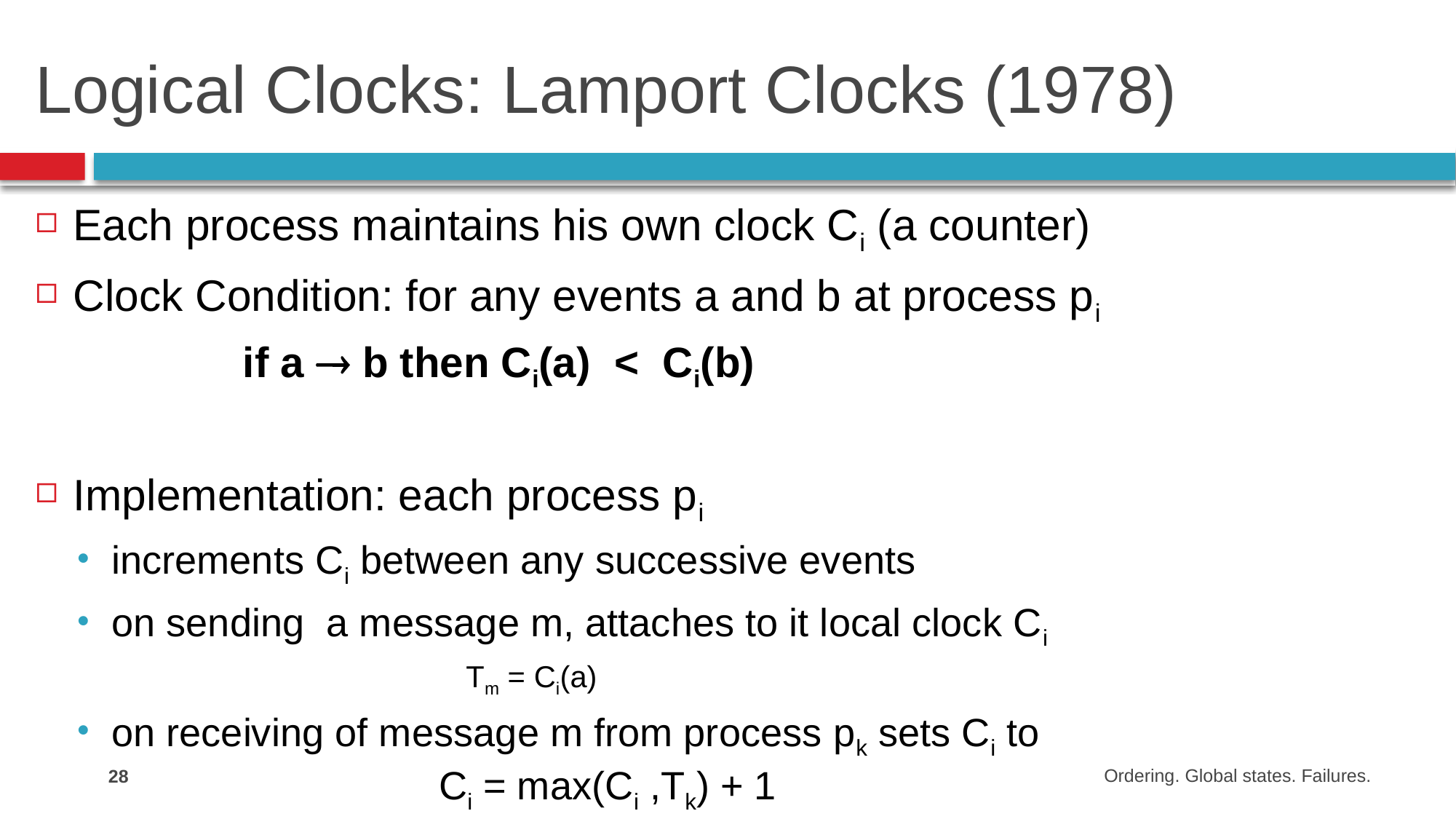

# Logical Clocks: Lamport Clocks (1978)
Each process maintains his own clock Ci (a counter)
Clock Condition: for any events a and b at process pi
              if a → b then Ci(a)  <  Ci(b)

Implementation: each process pi
increments Ci between any successive events
on sending  a message m, attaches to it local clock Ci
			Tm = Ci(a)
on receiving of message m from process pk sets Ci to
			Ci = max(Ci ,Tk) + 1

28
Ordering. Global states. Failures.